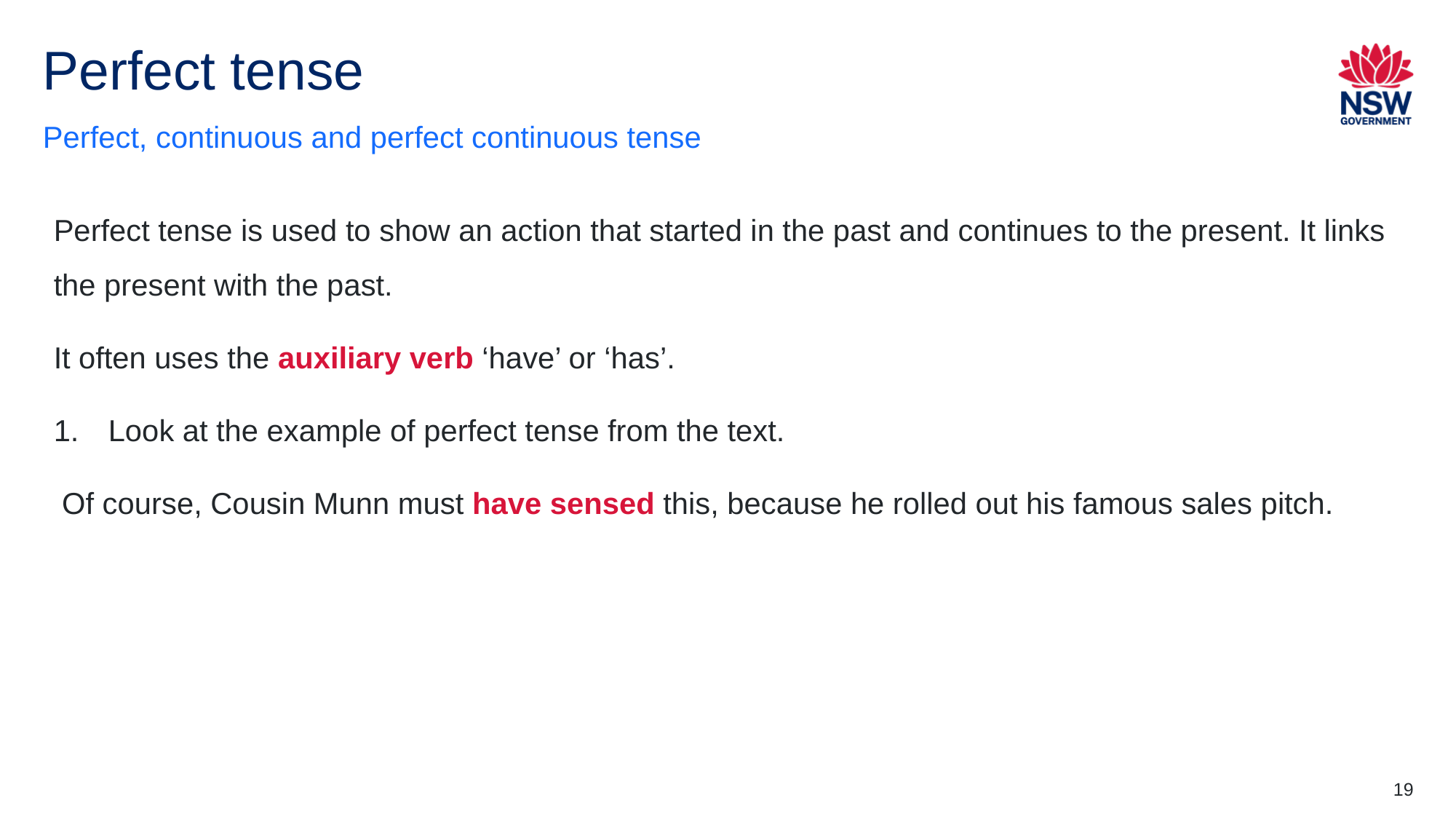

# Perfect tense
Perfect, continuous and perfect continuous tense
Perfect tense is used to show an action that started in the past and continues to the present. It links the present with the past.
It often uses the auxiliary verb ‘have’ or ‘has’.
Look at the example of perfect tense from the text.
 Of course, Cousin Munn must have sensed this, because he rolled out his famous sales pitch.
19